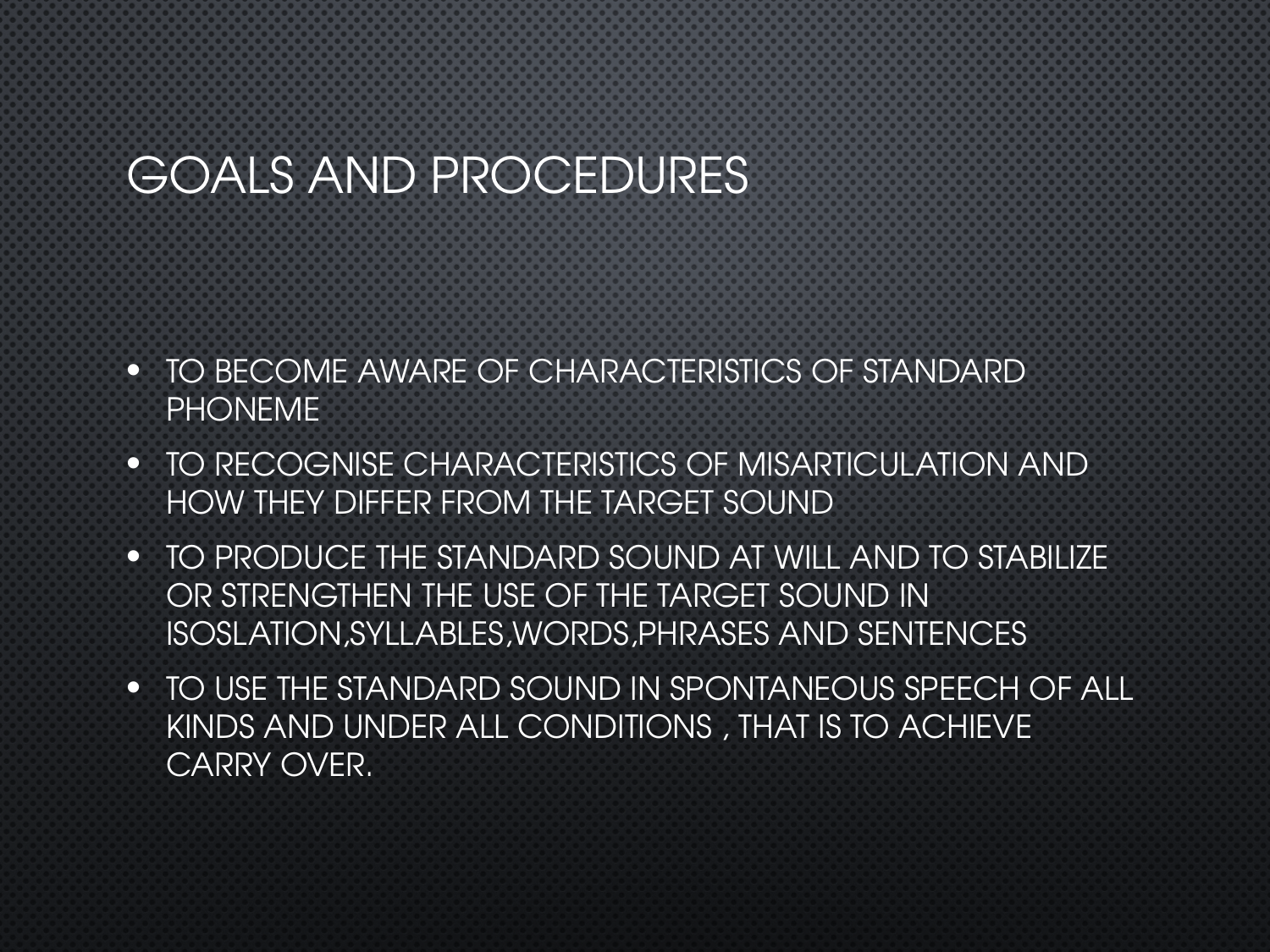

# Goals and Procedures
To become aware of characteristics of standard phoneme
To recognise characteristics of misarticulation and how they differ from the target sound
To produce the standard sound at will and to stabilize or strengthen the use of the target sound in isoslation,syllables,words,phrases and sentences
To use the standard sound in spontaneous speech of all kinds and under all conditions , that is to achieve carry over.